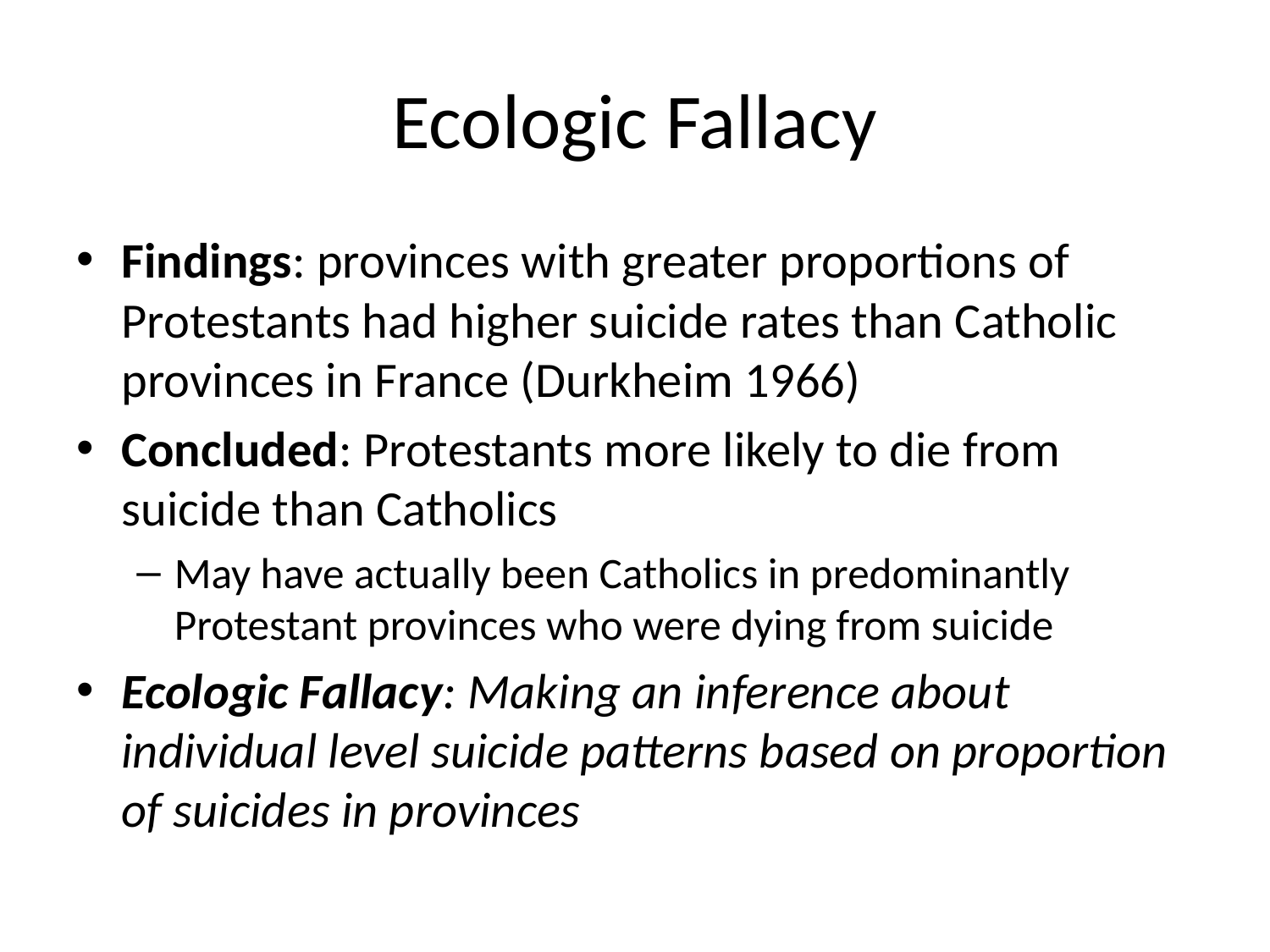

# Ecologic Fallacy
Findings: provinces with greater proportions of Protestants had higher suicide rates than Catholic provinces in France (Durkheim 1966)
Concluded: Protestants more likely to die from suicide than Catholics
May have actually been Catholics in predominantly Protestant provinces who were dying from suicide
Ecologic Fallacy: Making an inference about individual level suicide patterns based on proportion of suicides in provinces